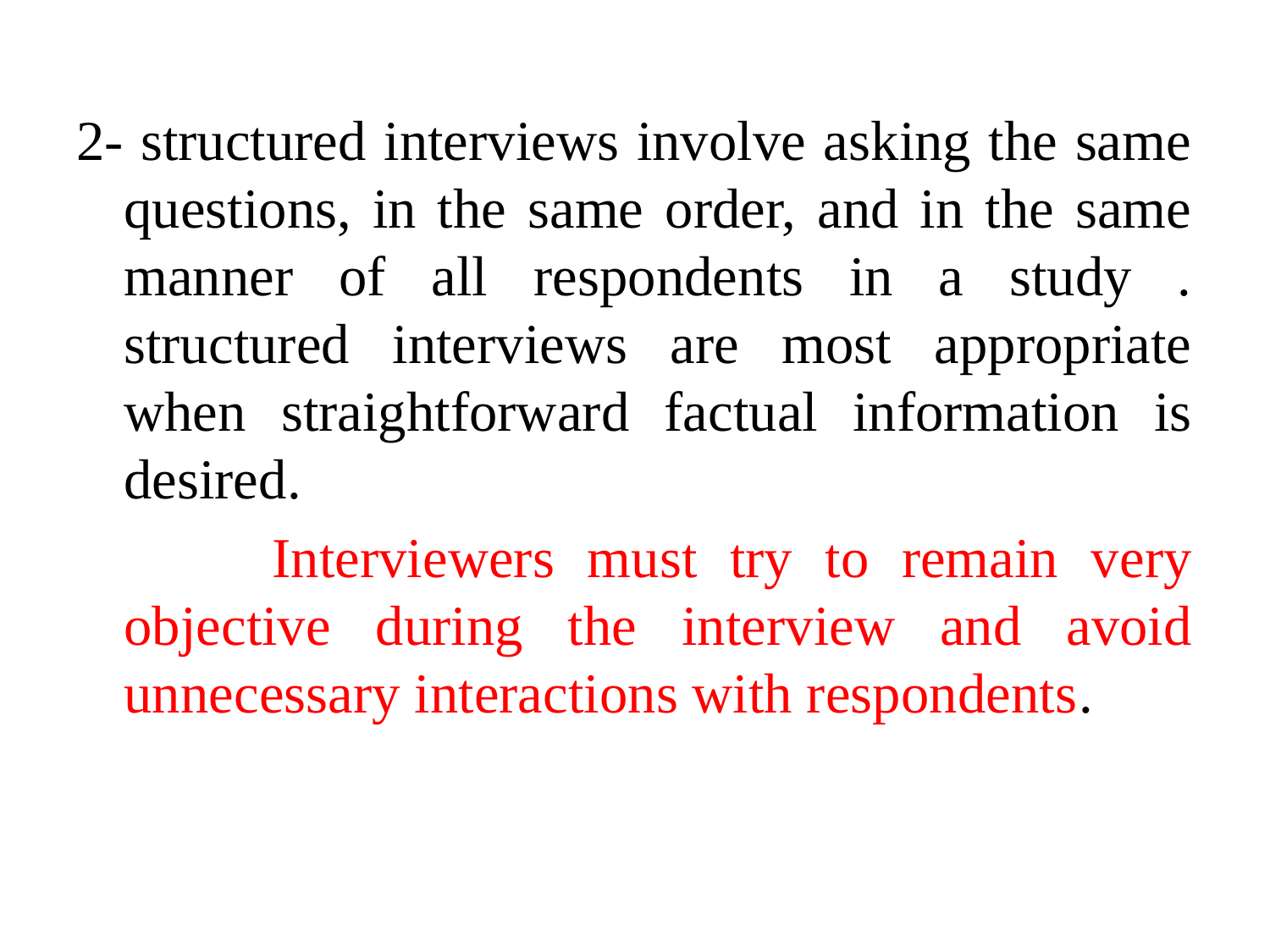

2- structured interviews involve asking the same questions, in the same order, and in the same manner of all respondents in a study . structured interviews are most appropriate when straightforward factual information is desired.
      Interviewers must try to remain very objective during the interview and avoid unnecessary interactions with respondents.